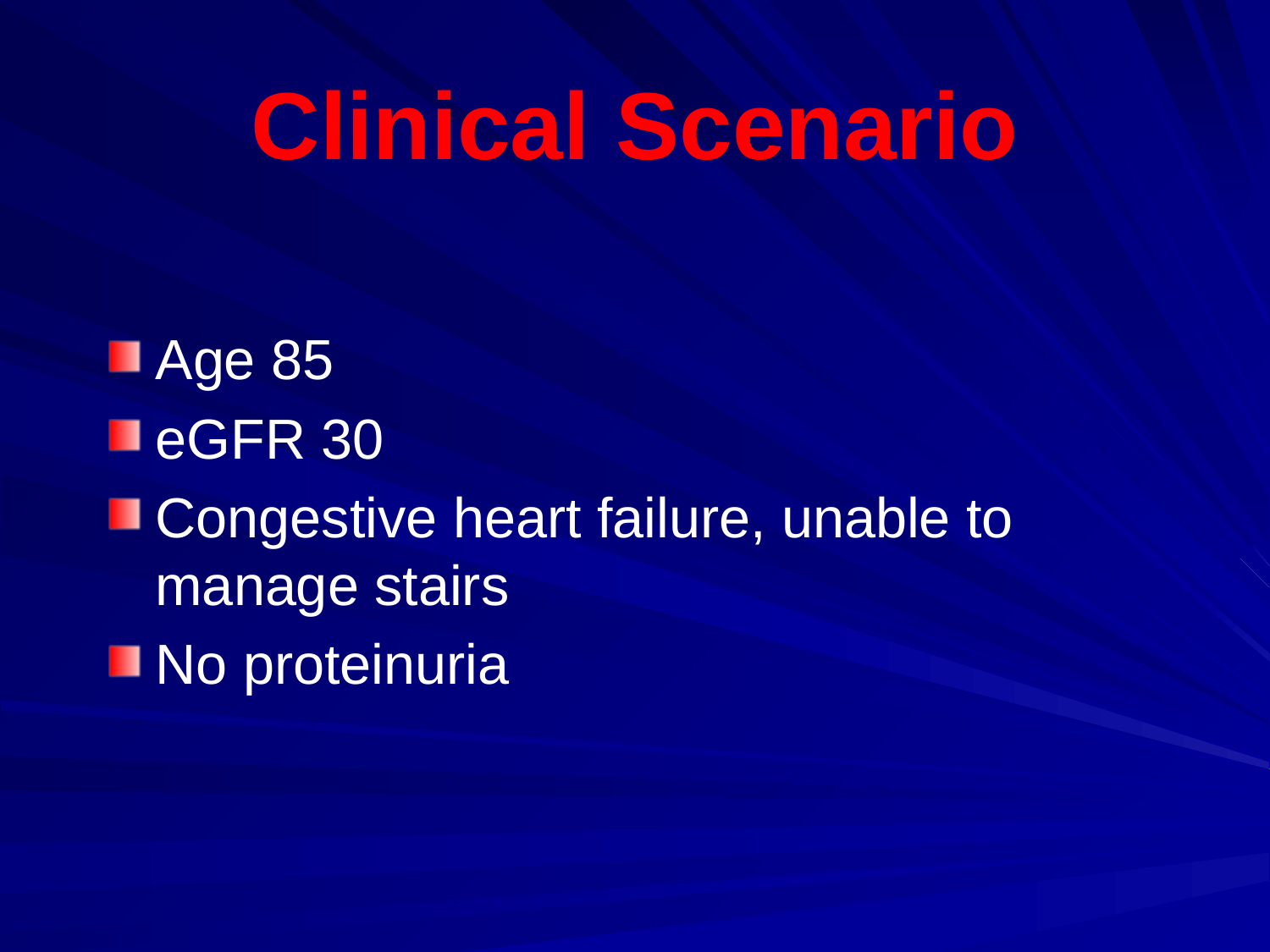

Clinical Scenario
Age 85
eGFR 30
Congestive heart failure, unable to manage stairs
No proteinuria